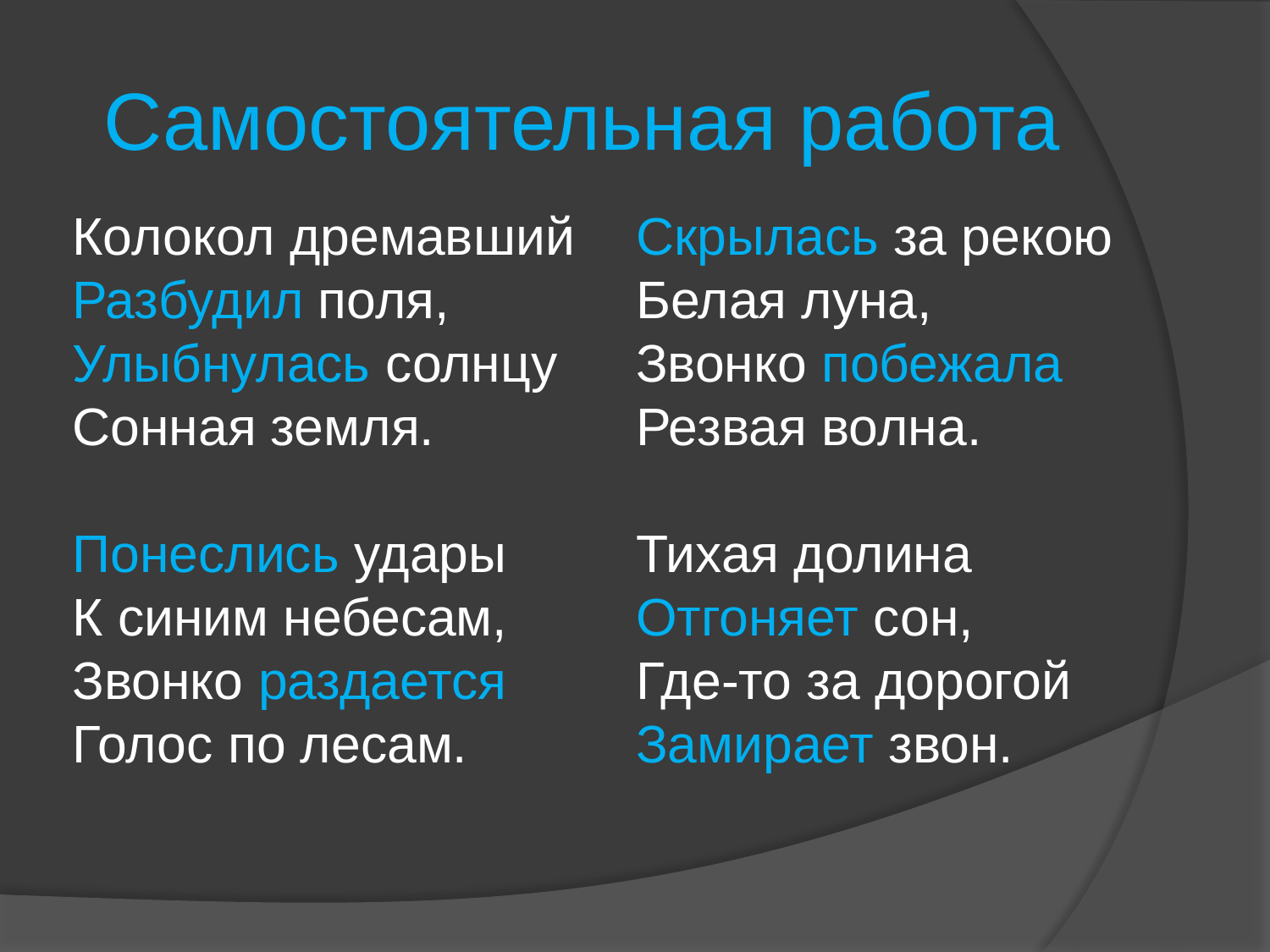

# Самостоятельная работа
Колокол дремавший
Разбудил поля,
Улыбнулась солнцу
Сонная земля.
Понеслись удары
К синим небесам,
Звонко раздается
Голос по лесам.
Скрылась за рекою
Белая луна,
Звонко побежала
Резвая волна.
Тихая долина
Отгоняет сон,
Где-то за дорогой
Замирает звон.